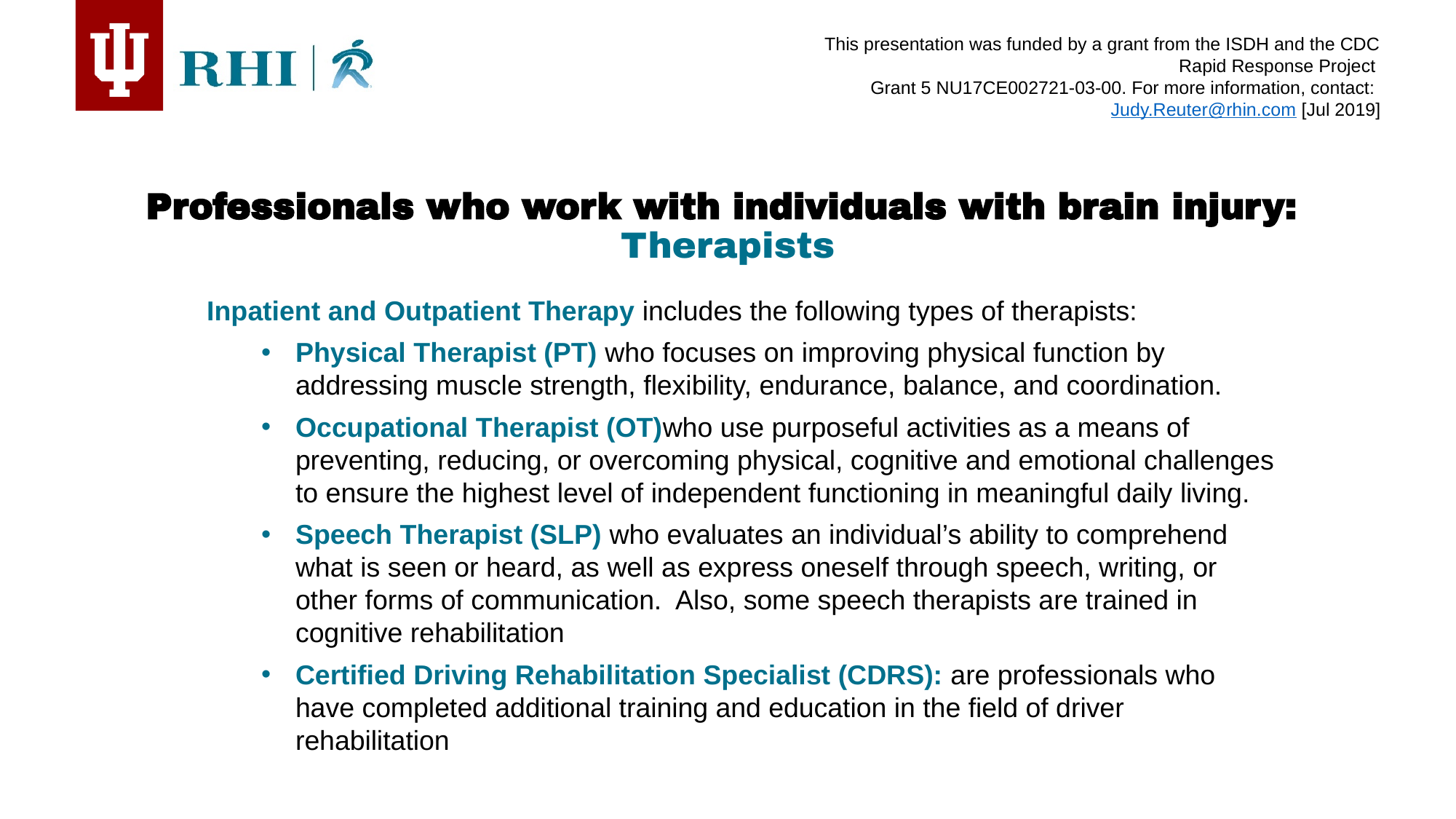

Professionals who work with individuals with brain injury:
Therapists
Inpatient and Outpatient Therapy includes the following types of therapists:
Physical Therapist (PT) who focuses on improving physical function by addressing muscle strength, flexibility, endurance, balance, and coordination.
Occupational Therapist (OT)who use purposeful activities as a means of preventing, reducing, or overcoming physical, cognitive and emotional challenges to ensure the highest level of independent functioning in meaningful daily living.
Speech Therapist (SLP) who evaluates an individual’s ability to comprehend what is seen or heard, as well as express oneself through speech, writing, or other forms of communication.  Also, some speech therapists are trained in cognitive rehabilitation
Certified Driving Rehabilitation Specialist (CDRS): are professionals who have completed additional training and education in the field of driver rehabilitation